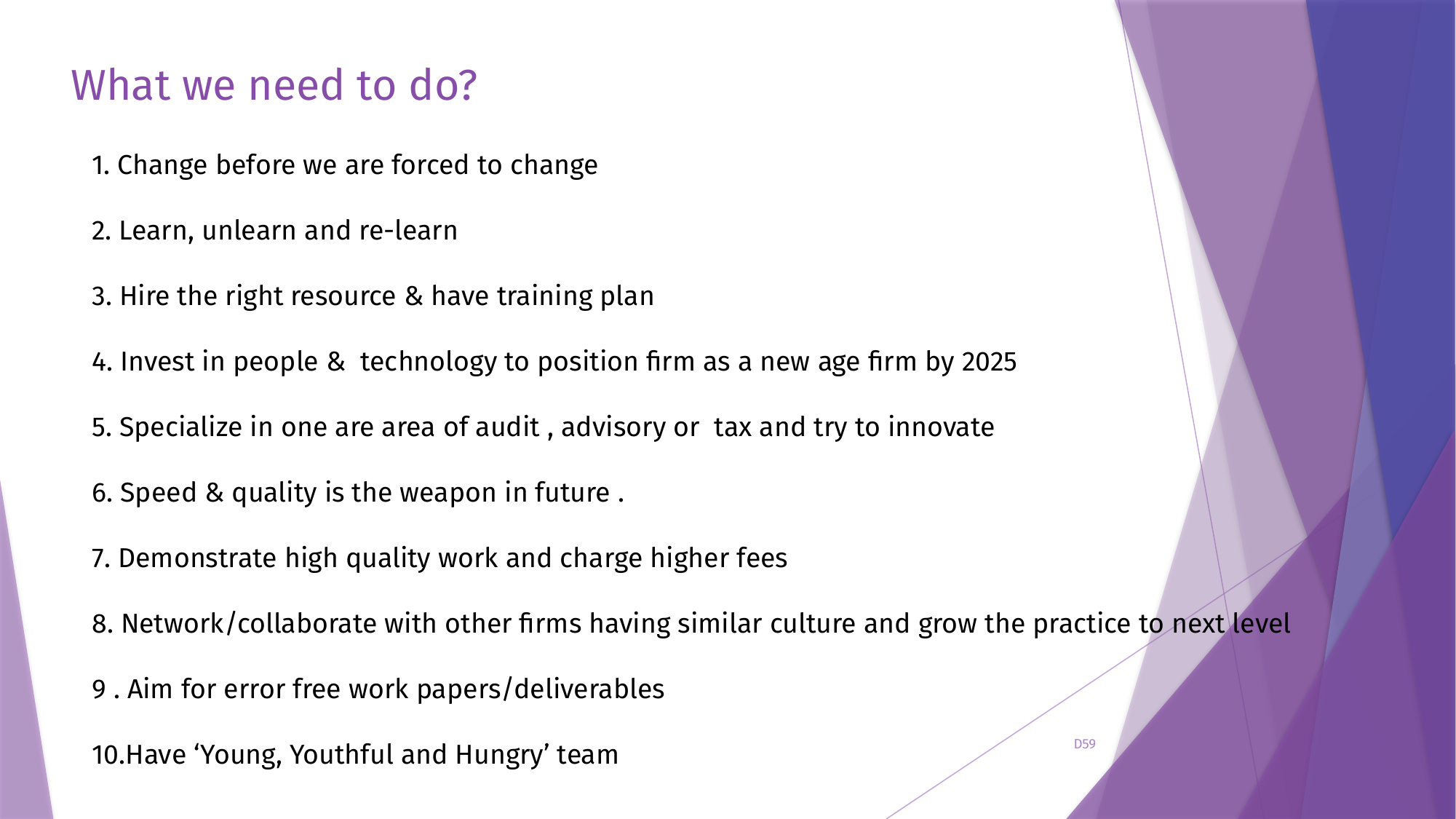

# What we need to do?
1. Change before we are forced to change

2. Learn, unlearn and re-learn

3. Hire the right resource & have training plan

4. Invest in people &  technology to position firm as a new age firm by 2025

5. Specialize in one are area of audit , advisory or  tax and try to innovate

6. Speed & quality is the weapon in future .

7. Demonstrate high quality work and charge higher fees

8. Network/collaborate with other firms having similar culture and grow the practice to next level

9 . Aim for error free work papers/deliverables

10.Have ‘Young, Youthful and Hungry’ team

D59